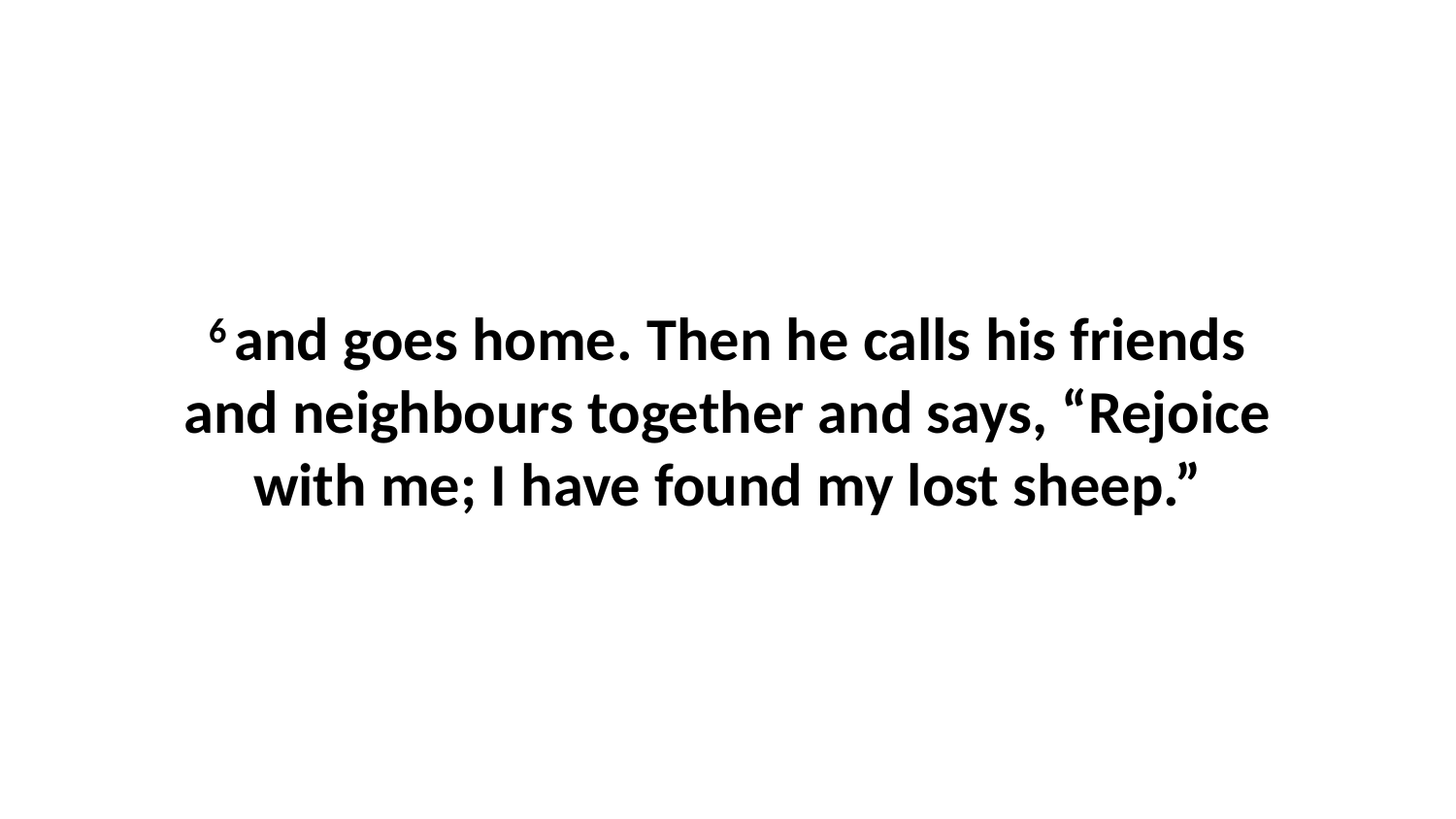

6 and goes home. Then he calls his friends and neighbours together and says, “Rejoice with me; I have found my lost sheep.”